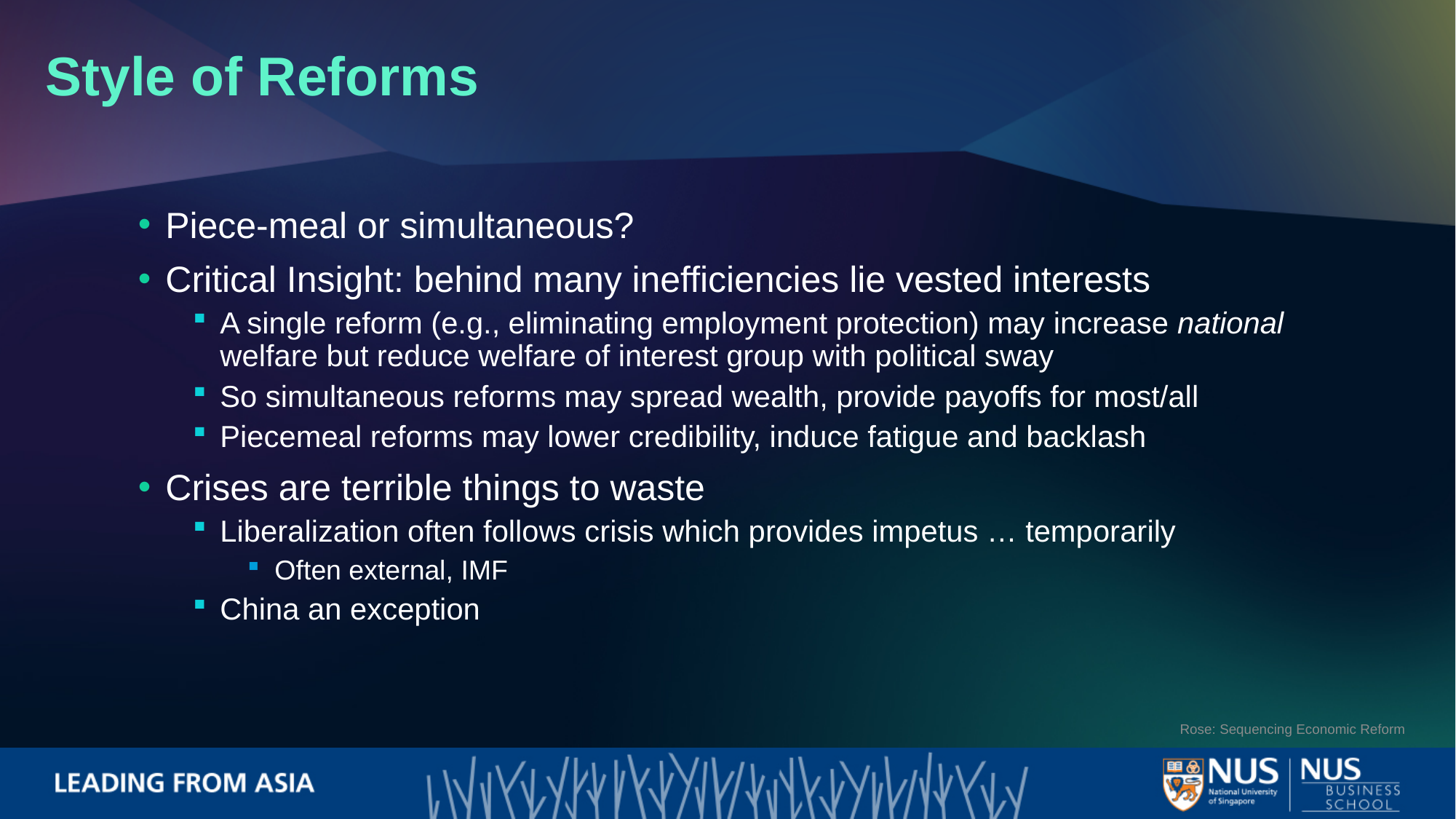

Style of Reforms
Piece-meal or simultaneous?
Critical Insight: behind many inefficiencies lie vested interests
A single reform (e.g., eliminating employment protection) may increase national welfare but reduce welfare of interest group with political sway
So simultaneous reforms may spread wealth, provide payoffs for most/all
Piecemeal reforms may lower credibility, induce fatigue and backlash
Crises are terrible things to waste
Liberalization often follows crisis which provides impetus … temporarily
Often external, IMF
China an exception
Rose: Sequencing Economic Reform